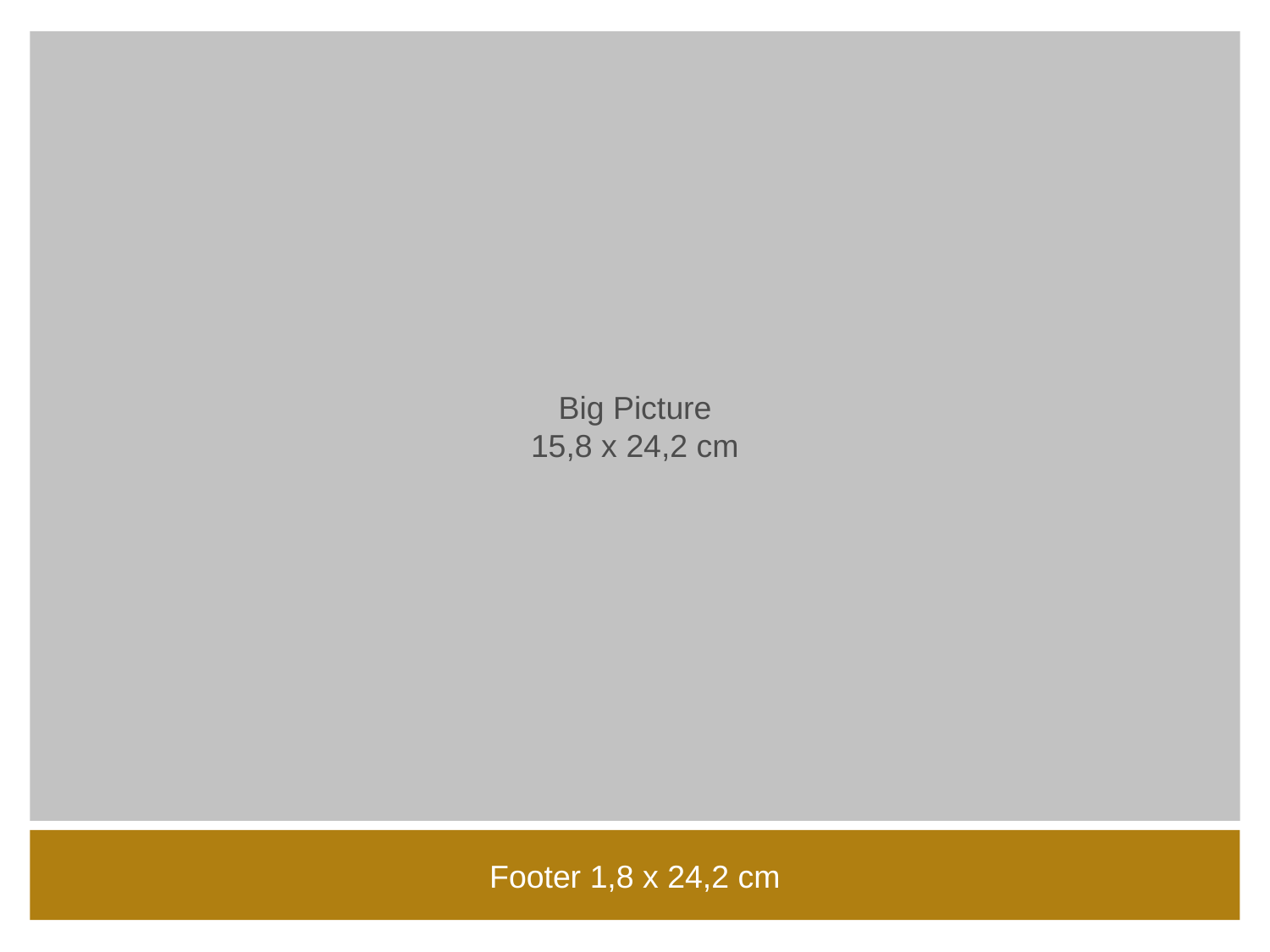

Big Picture
15,8 x 24,2 cm
# Footer

Footer 1,8 x 24,2 cm